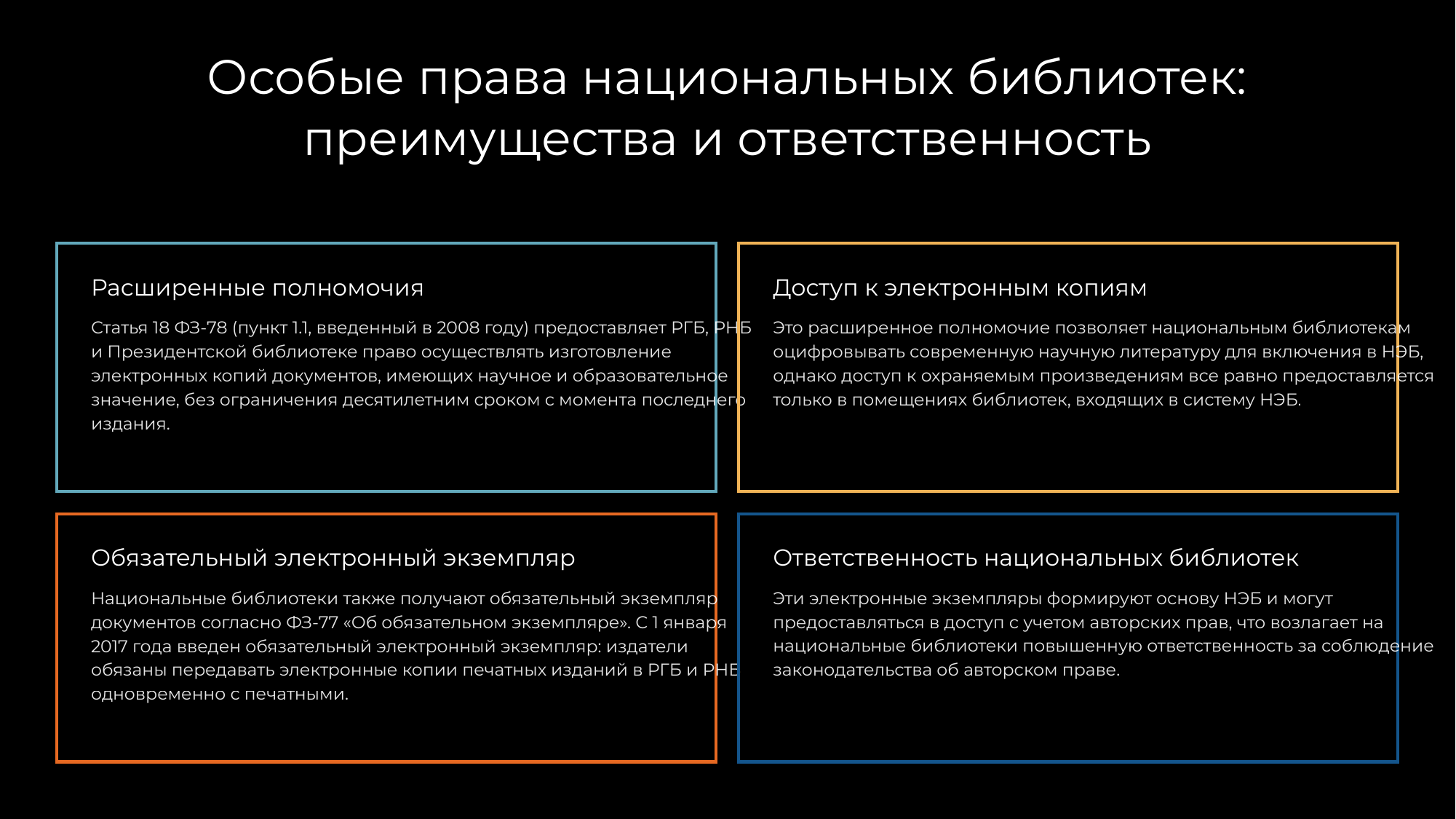

Особые права национальных библиотек: преимущества и ответственность

Расширенные полномочия
Доступ к электронным копиям
Статья 18 ФЗ-78 (пункт 1.1, введенный в 2008 году) предоставляет РГБ, РНБ и Президентской библиотеке право осуществлять изготовление электронных копий документов, имеющих научное и образовательное значение, без ограничения десятилетним сроком с момента последнего издания.
Это расширенное полномочие позволяет национальным библиотекам оцифровывать современную научную литературу для включения в НЭБ, однако доступ к охраняемым произведениям все равно предоставляется только в помещениях библиотек, входящих в систему НЭБ.

Обязательный электронный экземпляр
Ответственность национальных библиотек
Национальные библиотеки также получают обязательный экземпляр документов согласно ФЗ-77 «Об обязательном экземпляре». С 1 января 2017 года введен обязательный электронный экземпляр: издатели обязаны передавать электронные копии печатных изданий в РГБ и РНБ одновременно с печатными.
Эти электронные экземпляры формируют основу НЭБ и могут предоставляться в доступ с учетом авторских прав, что возлагает на национальные библиотеки повышенную ответственность за соблюдение законодательства об авторском праве.